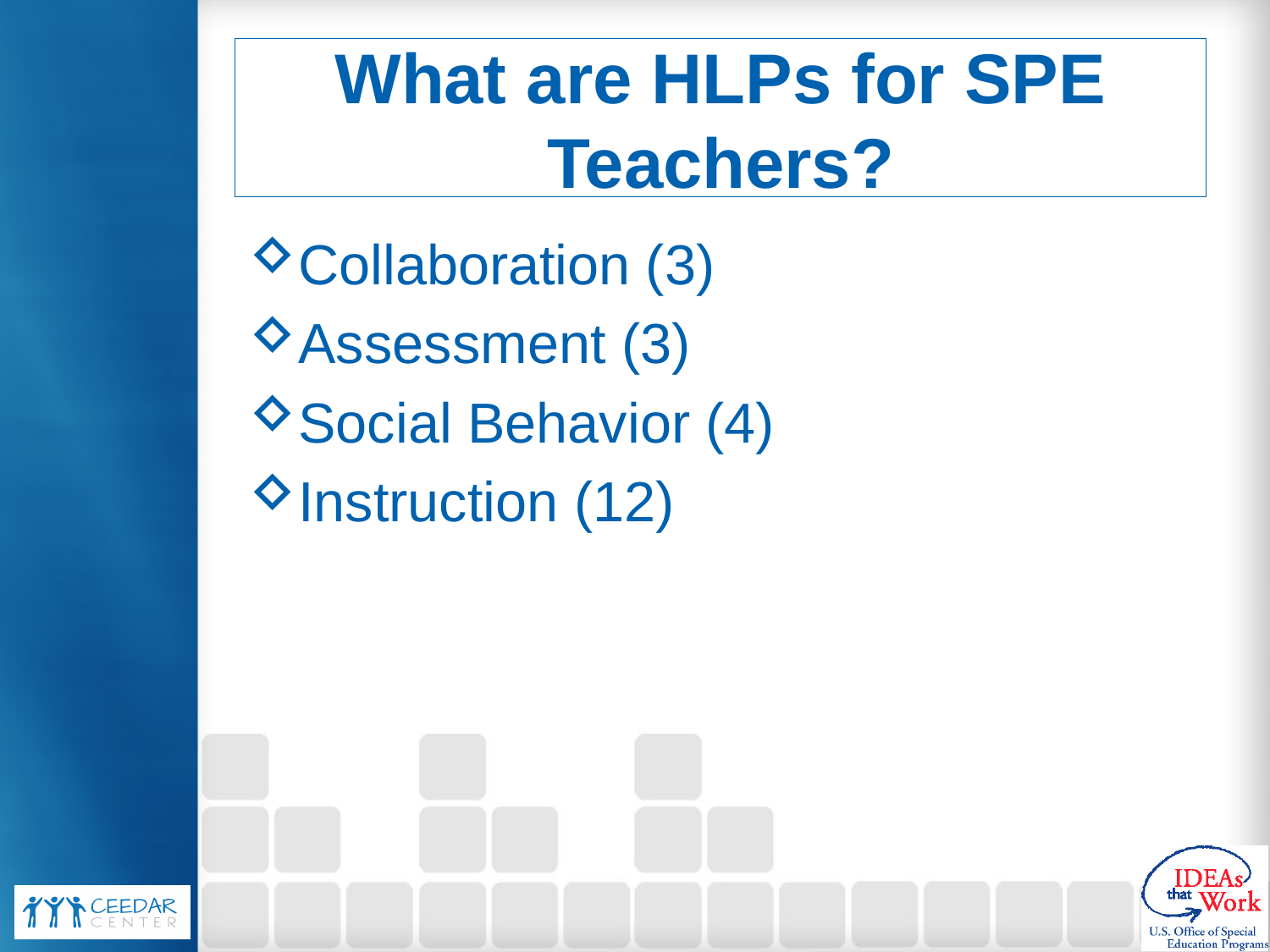

# What are HLPs for SPE Teachers?
Collaboration (3)
Assessment (3)
Social Behavior (4)
Instruction (12)